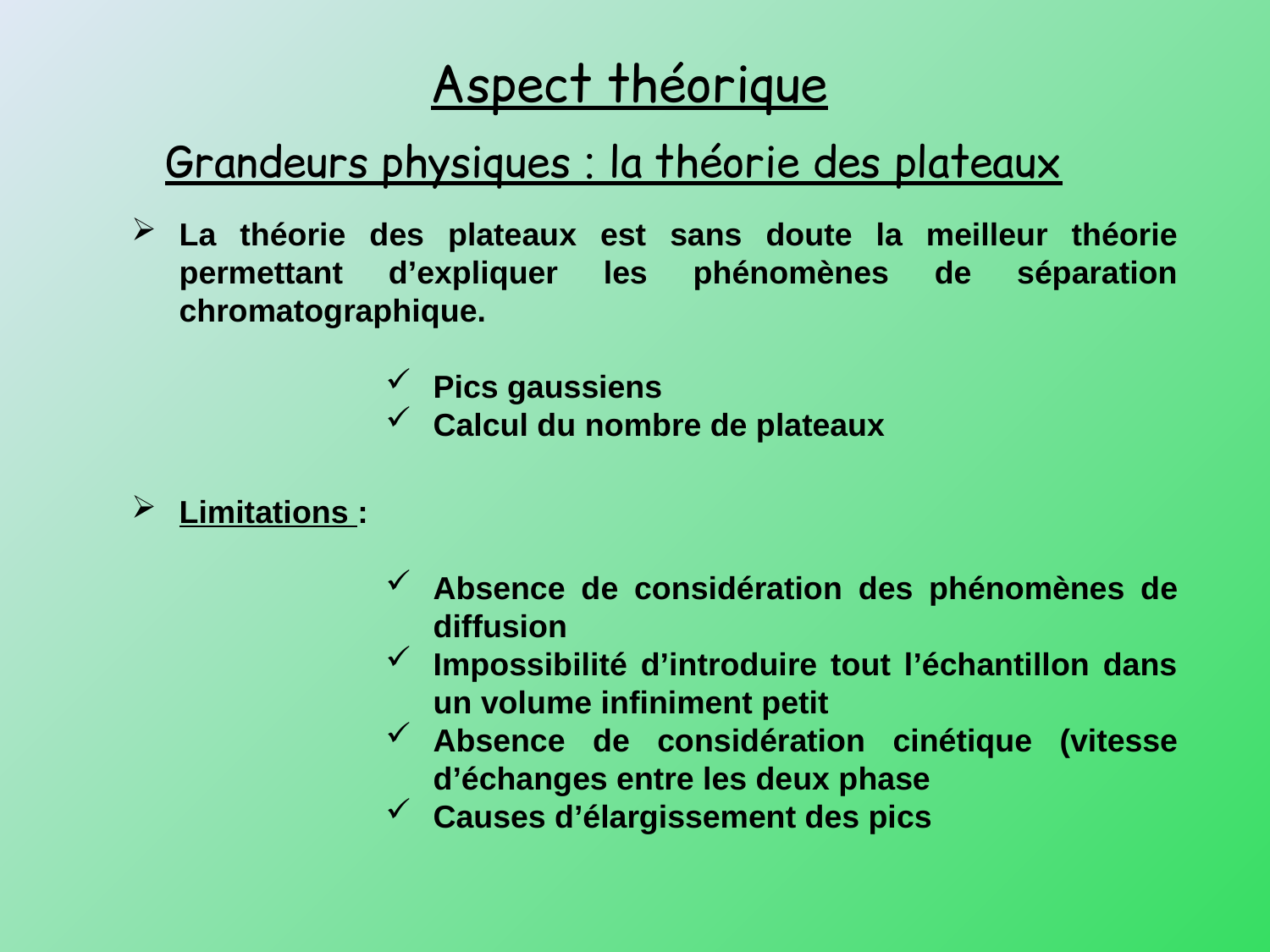

Aspect théorique
Grandeurs physiques : la théorie des plateaux
La théorie des plateaux est sans doute la meilleur théorie permettant d’expliquer les phénomènes de séparation chromatographique.

Pics gaussiens
Calcul du nombre de plateaux

Limitations :

Absence de considération des phénomènes de diffusion
Impossibilité d’introduire tout l’échantillon dans un volume infiniment petit
Absence de considération cinétique (vitesse d’échanges entre les deux phase
Causes d’élargissement des pics